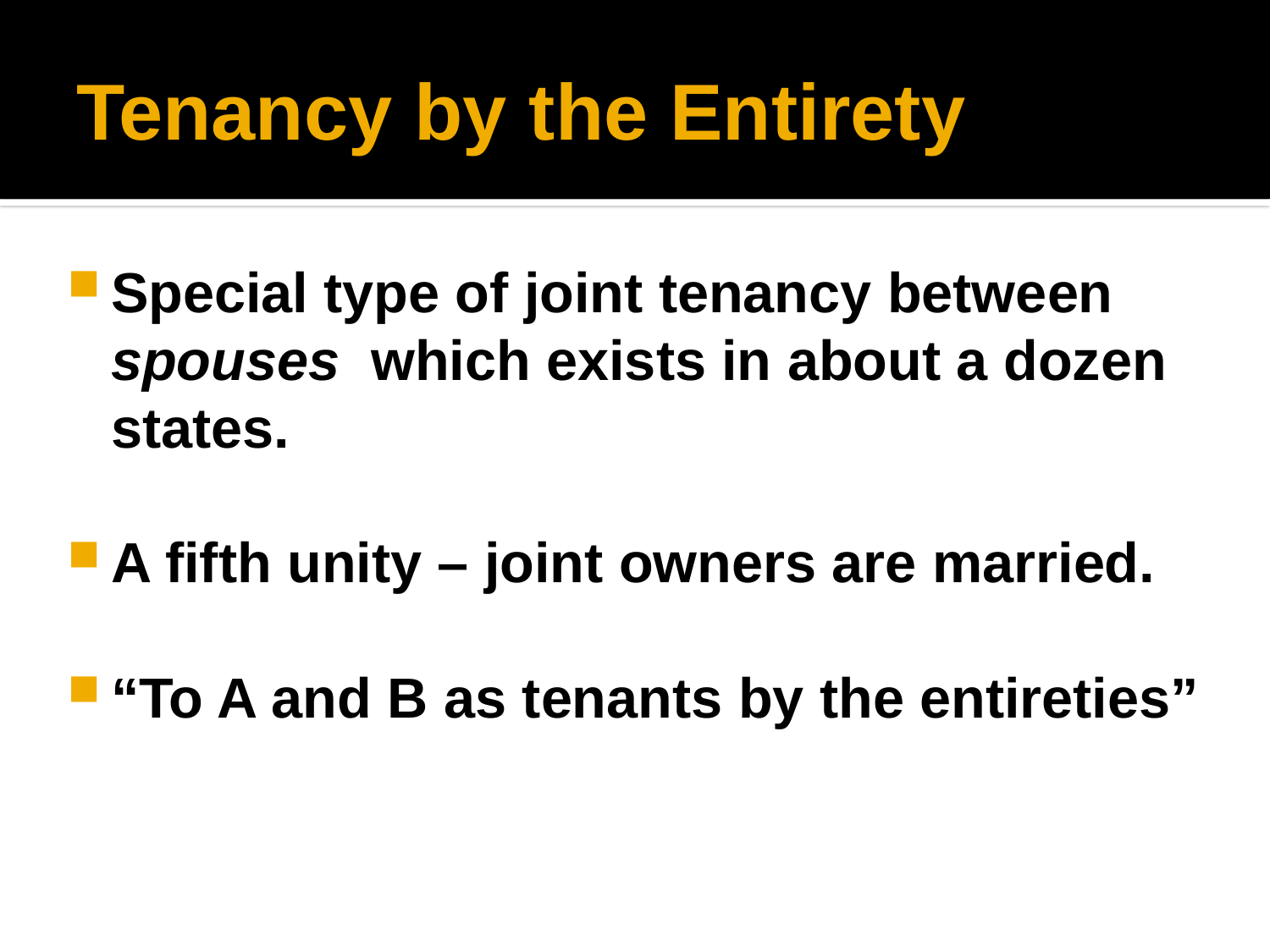

# Tenancy by the Entirety
Special type of joint tenancy between spouses  which exists in about a dozen states.

A fifth unity – joint owners are married.

“To A and B as tenants by the entireties”